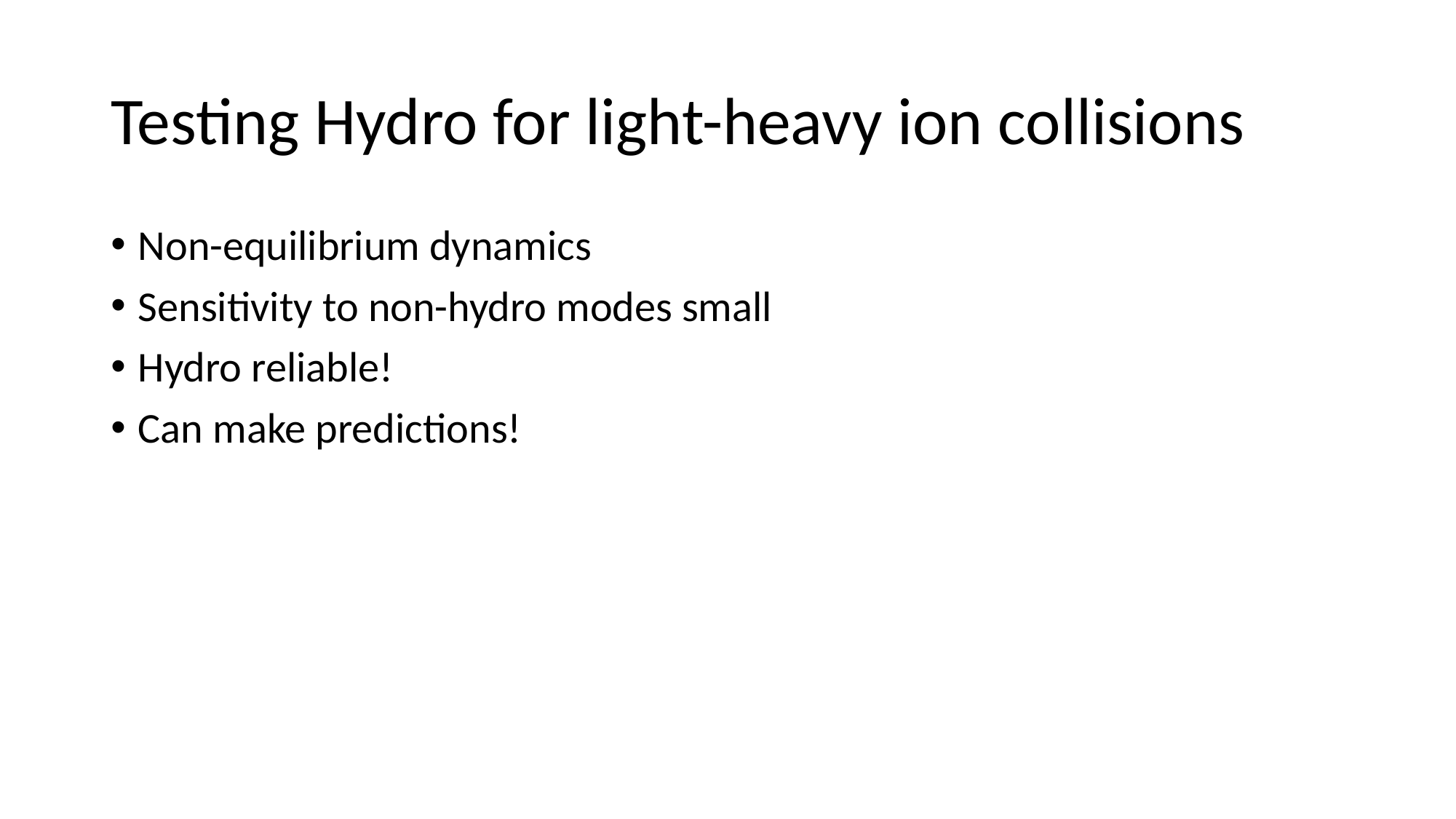

# Testing Hydro for light-heavy ion collisions
Non-equilibrium dynamics
Sensitivity to non-hydro modes small
Hydro reliable!
Can make predictions!